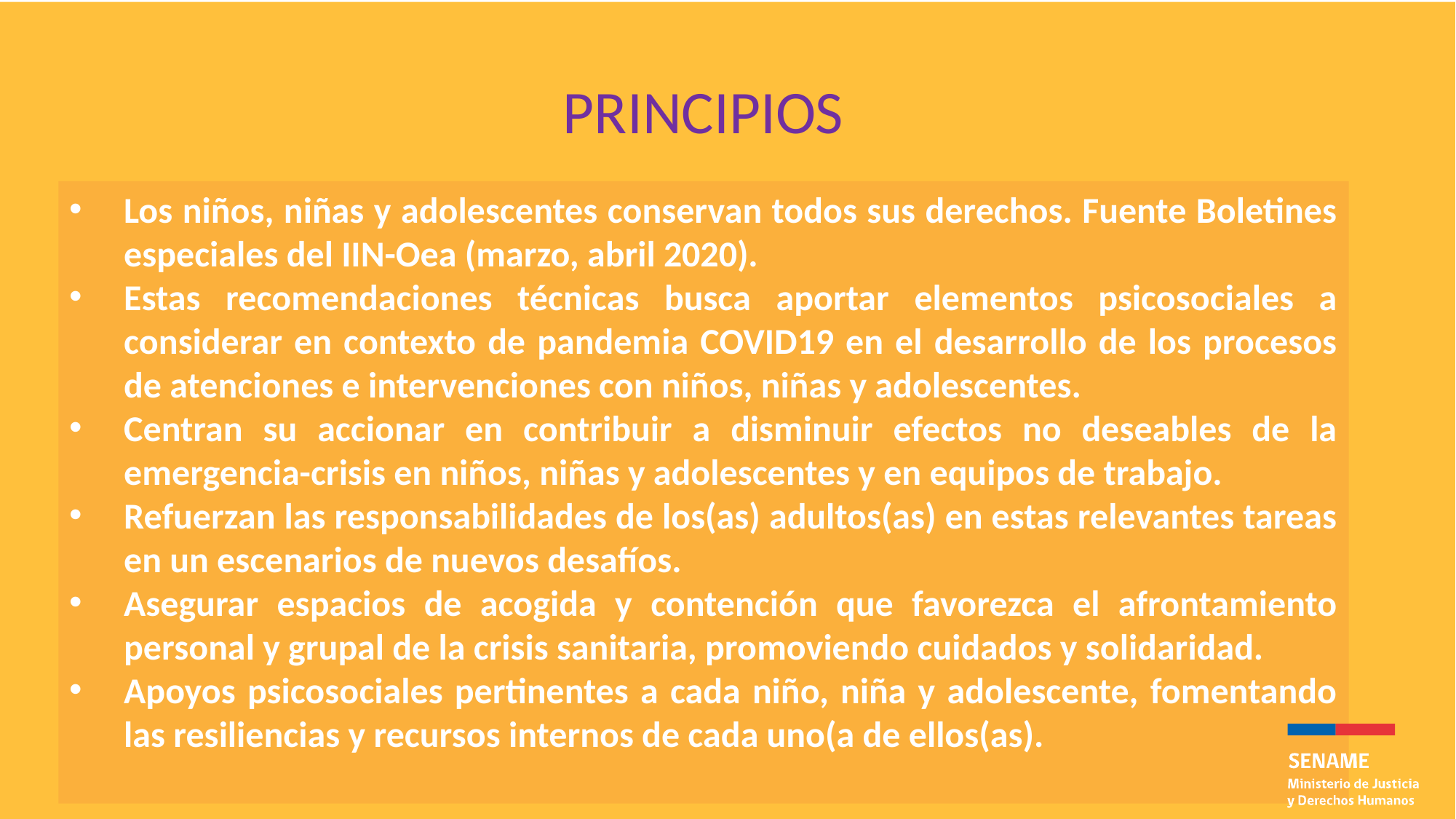

PRINCIPIOS
Los niños, niñas y adolescentes conservan todos sus derechos. Fuente Boletines especiales del IIN-Oea (marzo, abril 2020).
Estas recomendaciones técnicas busca aportar elementos psicosociales a considerar en contexto de pandemia COVID19 en el desarrollo de los procesos de atenciones e intervenciones con niños, niñas y adolescentes.
Centran su accionar en contribuir a disminuir efectos no deseables de la emergencia-crisis en niños, niñas y adolescentes y en equipos de trabajo.
Refuerzan las responsabilidades de los(as) adultos(as) en estas relevantes tareas en un escenarios de nuevos desafíos.
Asegurar espacios de acogida y contención que favorezca el afrontamiento personal y grupal de la crisis sanitaria, promoviendo cuidados y solidaridad.
Apoyos psicosociales pertinentes a cada niño, niña y adolescente, fomentando las resiliencias y recursos internos de cada uno(a de ellos(as).